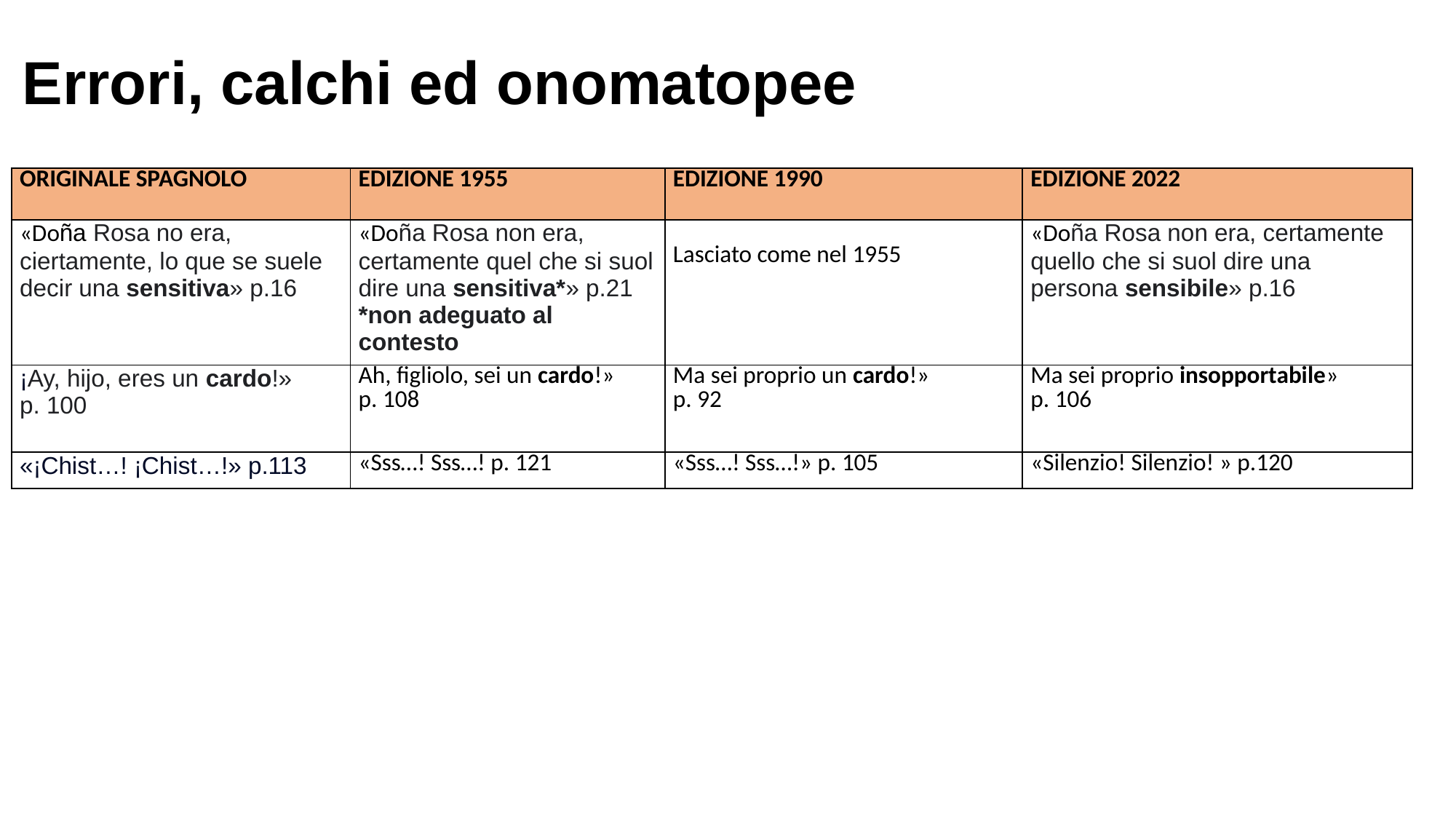

Errori, calchi ed onomatopee
| ORIGINALE SPAGNOLO | EDIZIONE 1955 | EDIZIONE 1990 | EDIZIONE 2022 |
| --- | --- | --- | --- |
| «Doña Rosa no era, ciertamente, lo que se suele decir una sensitiva» p.16 | «Doña Rosa non era, certamente quel che si suol dire una sensitiva\*» p.21 \*non adeguato al contesto | Lasciato come nel 1955 | «Doña Rosa non era, certamente quello che si suol dire una persona sensibile» p.16 |
| ¡Ay, hijo, eres un cardo!» p. 100 | Ah, figliolo, sei un cardo!» p. 108 | Ma sei proprio un cardo!» p. 92 | Ma sei proprio insopportabile» p. 106 |
| «¡Chist…! ¡Chist…!» p.113 | «Sss…! Sss…! p. 121 | «Sss…! Sss…!» p. 105 | «Silenzio! Silenzio! » p.120 |